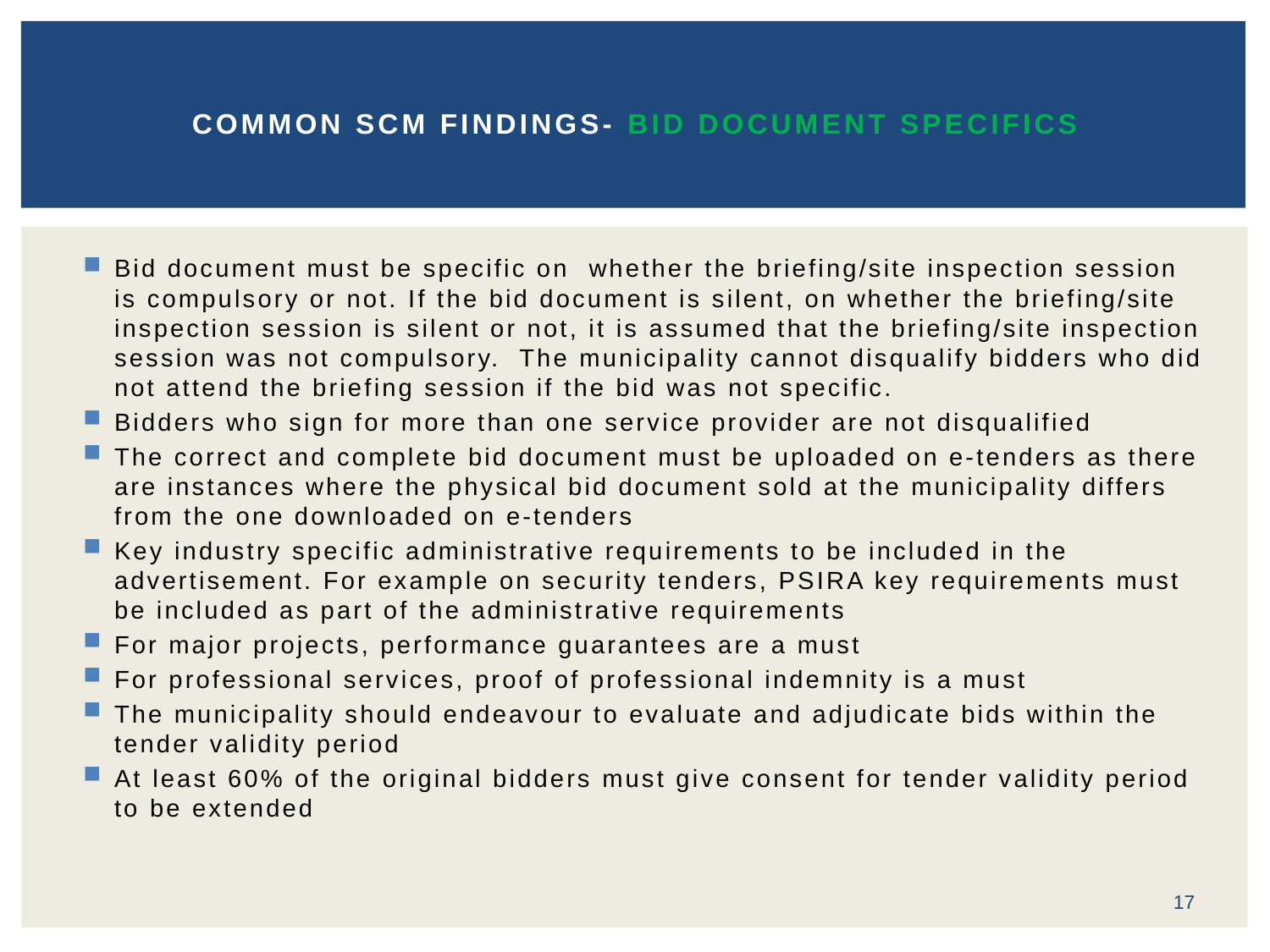

# COMMON SCM FINDINGS- bid document specifics
Bid document must be specific on  whether the briefing/site inspection session is compulsory or not. If the bid document is silent, on whether the briefing/site inspection session is silent or not, it is assumed that the briefing/site inspection session was not compulsory.  The municipality cannot disqualify bidders who did not attend the briefing session if the bid was not specific.
Bidders who sign for more than one service provider are not disqualified
The correct and complete bid document must be uploaded on e-tenders as there are instances where the physical bid document sold at the municipality differs from the one downloaded on e-tenders
Key industry specific administrative requirements to be included in the advertisement. For example on security tenders, PSIRA key requirements must be included as part of the administrative requirements
For major projects, performance guarantees are a must
For professional services, proof of professional indemnity is a must
The municipality should endeavour to evaluate and adjudicate bids within the tender validity period
At least 60% of the original bidders must give consent for tender validity period to be extended

17